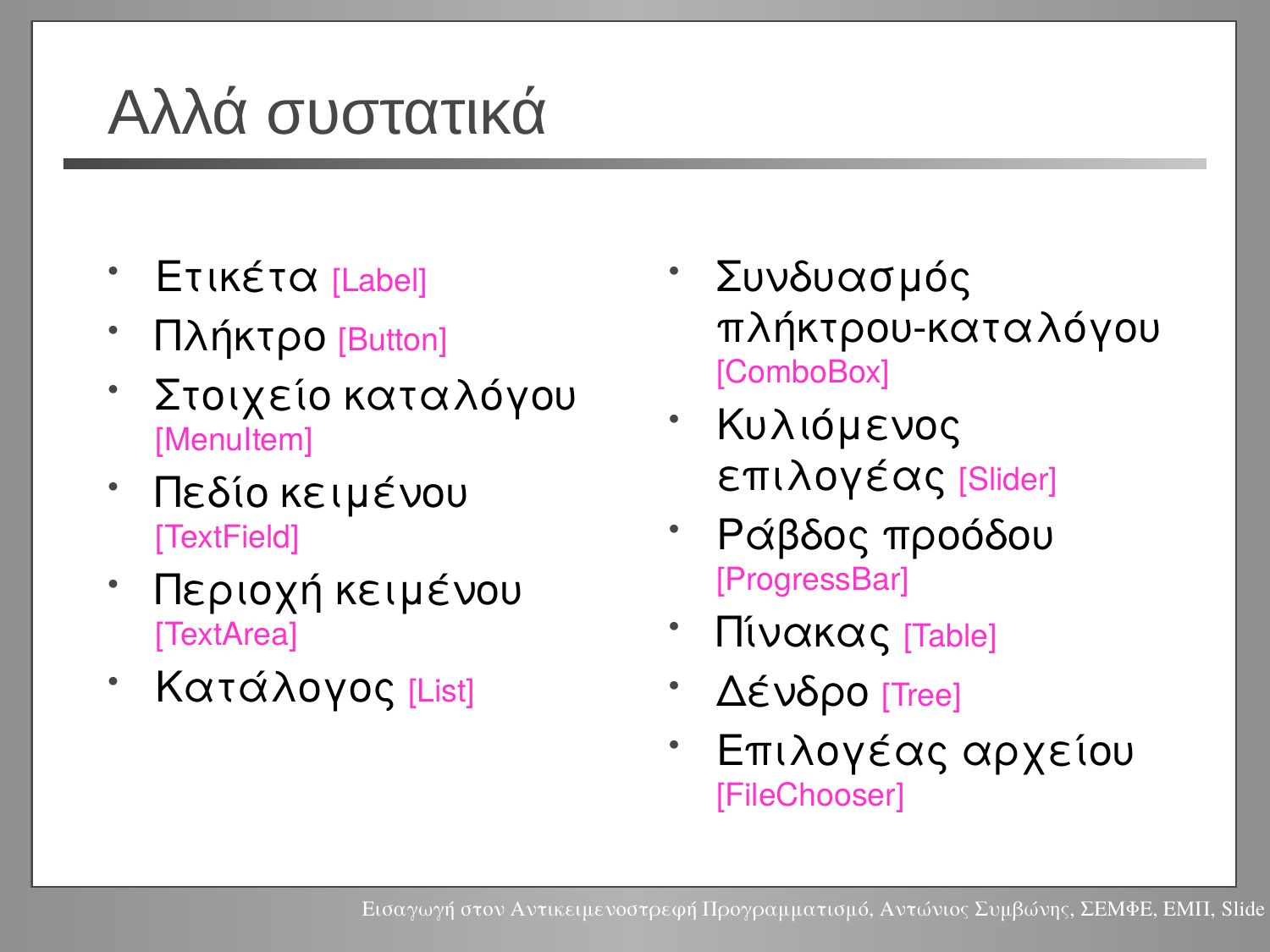

# Αλλά συστατικά
Ετικέτα [Label]
Πλήκτρο [Button]
Στοιχείο καταλόγου [MenuItem]
Πεδίο κειμένου
[TextField]
Περιοχή κειμένου [TextArea]
Κατάλογος [List]
Συνδυασμός πλήκτρου-καταλόγου [ComboBox]
Κυλιόμενος επιλογέας [Slider]
Ράβδος προόδου [ProgressBar]
Πίνακας [Table]
Δένδρο [Tree]
Επιλογέας αρχείου [FileChooser]